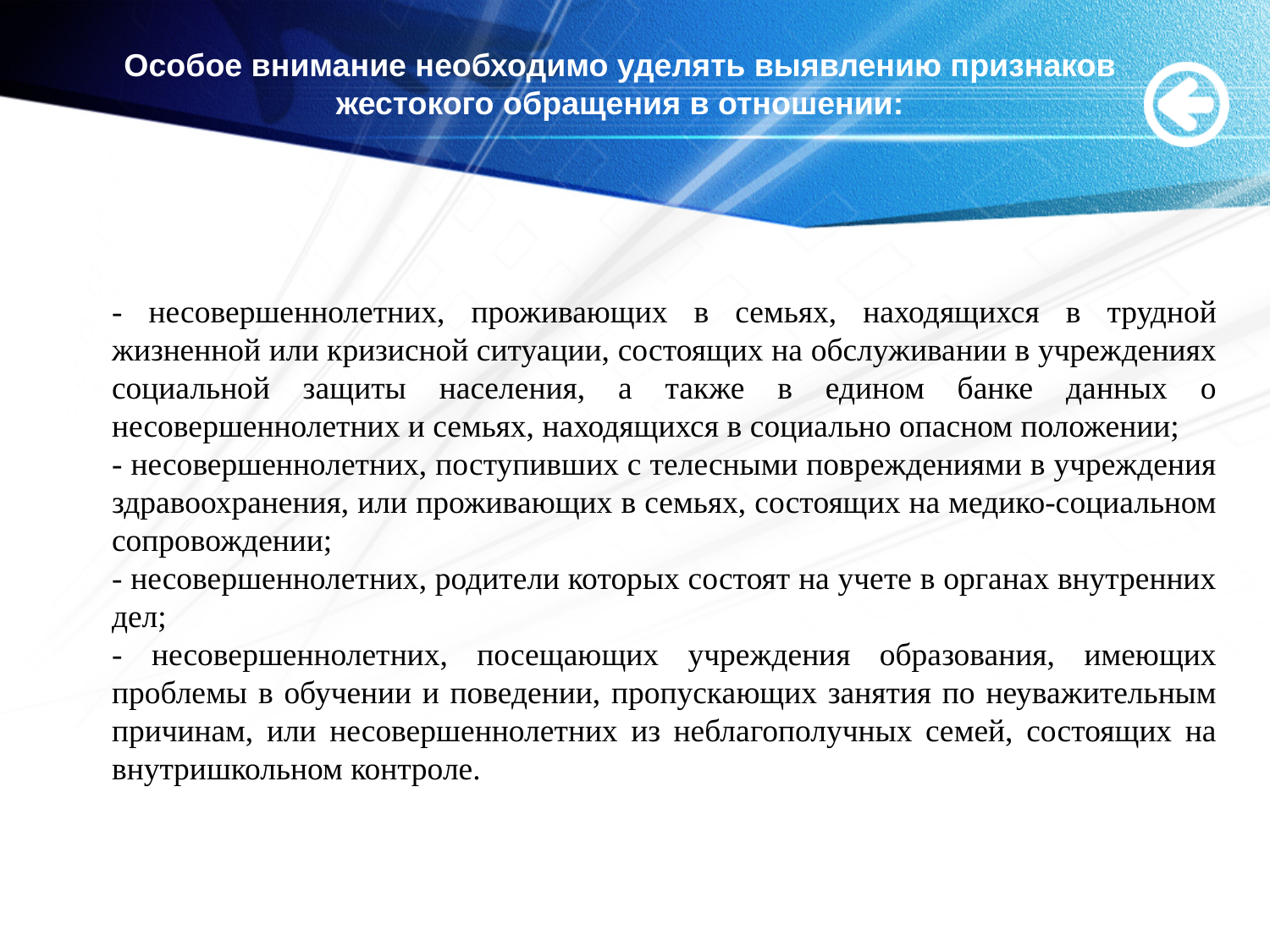

Особое внимание необходимо уделять выявлению признаков жестокого обращения в отношении:
- несовершеннолетних, проживающих в семьях, находящихся в трудной жизненной или кризисной ситуации, состоящих на обслуживании в учреждениях социальной защиты населения, а также в едином банке данных о несовершеннолетних и семьях, находящихся в социально опасном положении;
- несовершеннолетних, поступивших с телесными повреждениями в учреждения здравоохранения, или проживающих в семьях, состоящих на медико-социальном сопровождении;
- несовершеннолетних, родители которых состоят на учете в органах внутренних дел;
- несовершеннолетних, посещающих учреждения образования, имеющих проблемы в обучении и поведении, пропускающих занятия по неуважительным причинам, или несовершеннолетних из неблагополучных семей, состоящих на внутришкольном контроле.